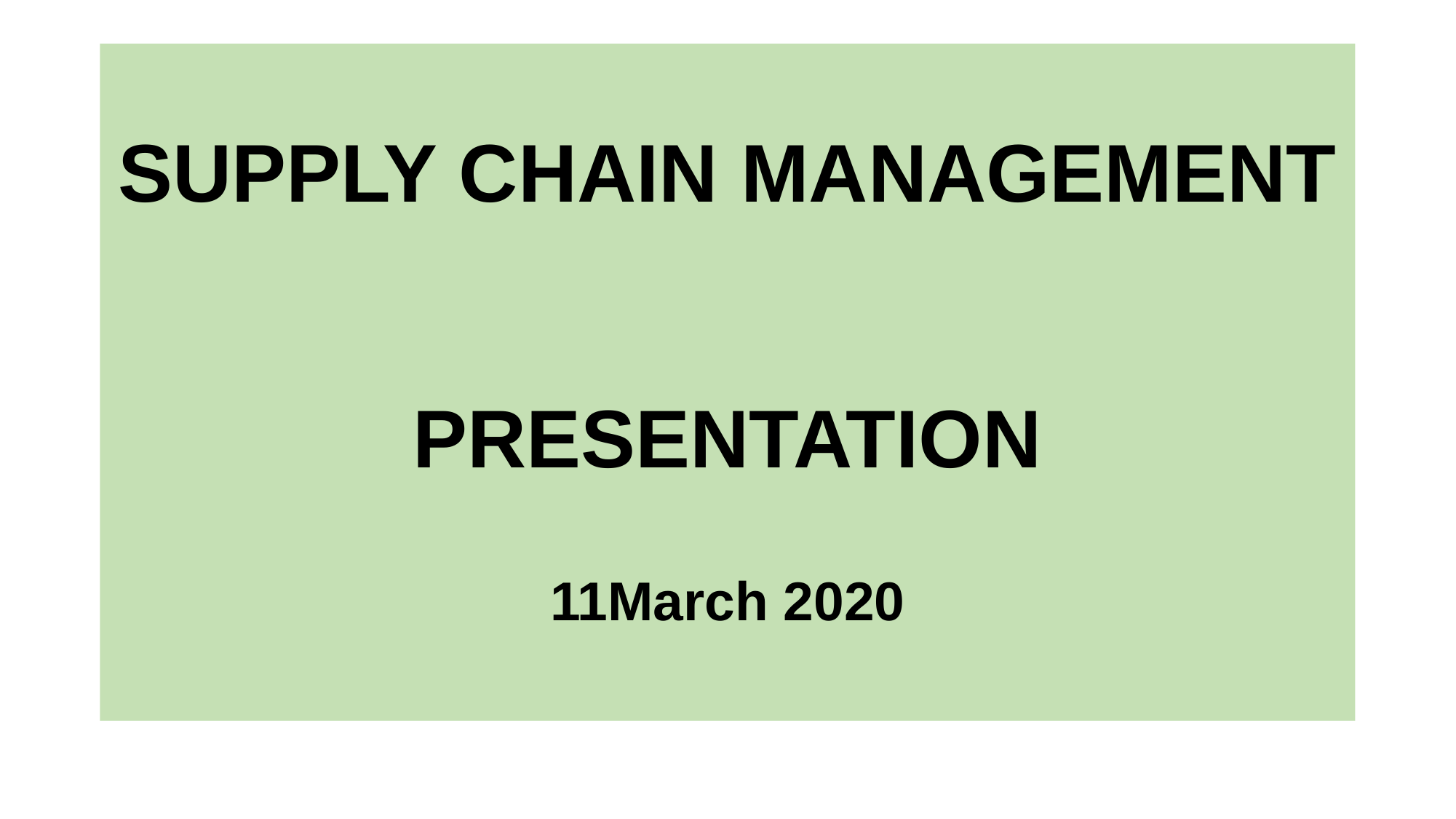

# SUPPLY CHAIN MANAGEMENT PRESENTATION 11March 2020